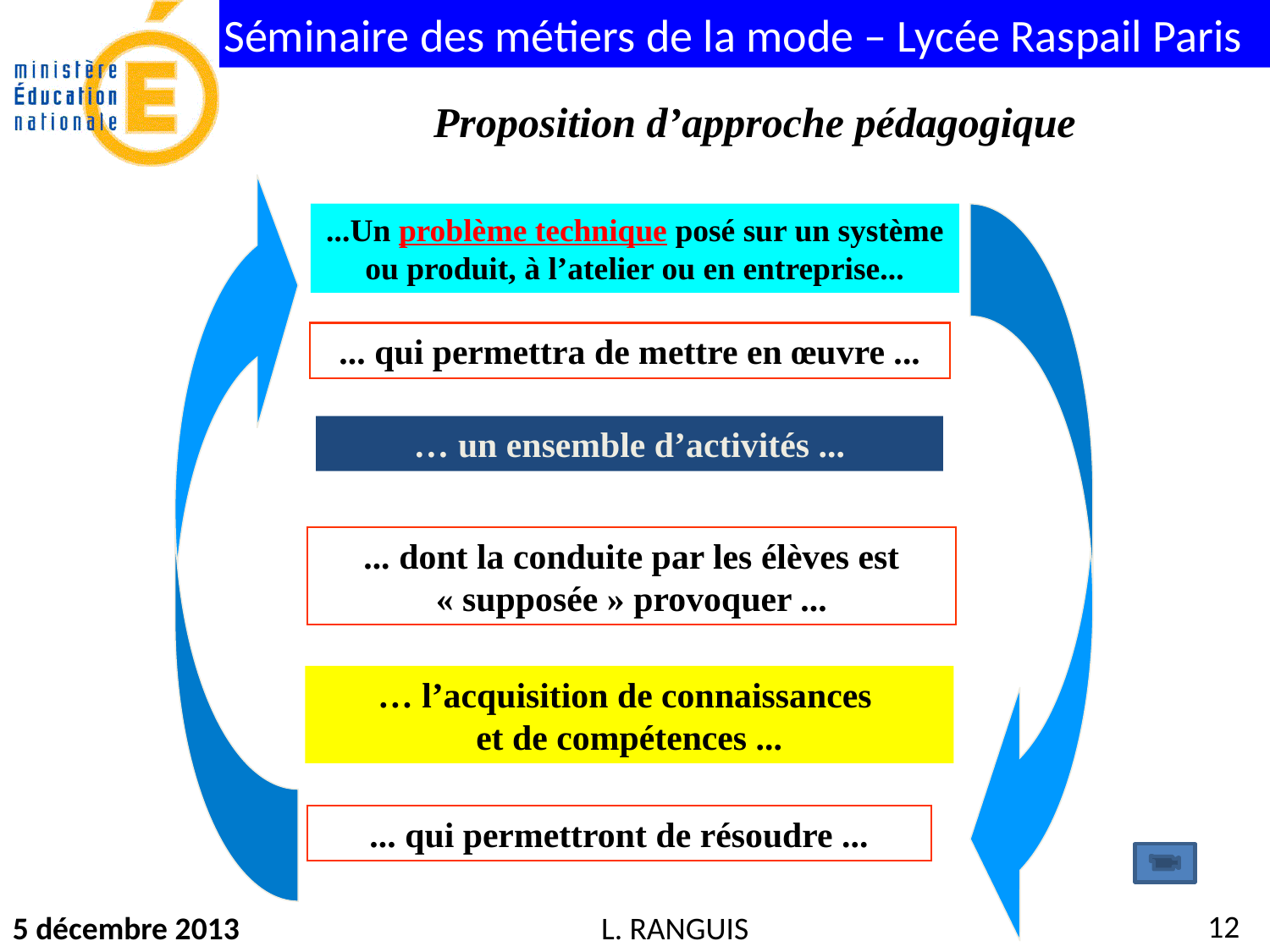

Proposition d’approche pédagogique

...Un problème technique posé sur un système ou produit, à l’atelier ou en entreprise...

... qui permettra de mettre en œuvre ...
… un ensemble d’activités ...
... dont la conduite par les élèves est « supposée » provoquer ...
… l’acquisition de connaissances
et de compétences ...
... qui permettront de résoudre ...

12
5 décembre 2013
L. RANGUIS